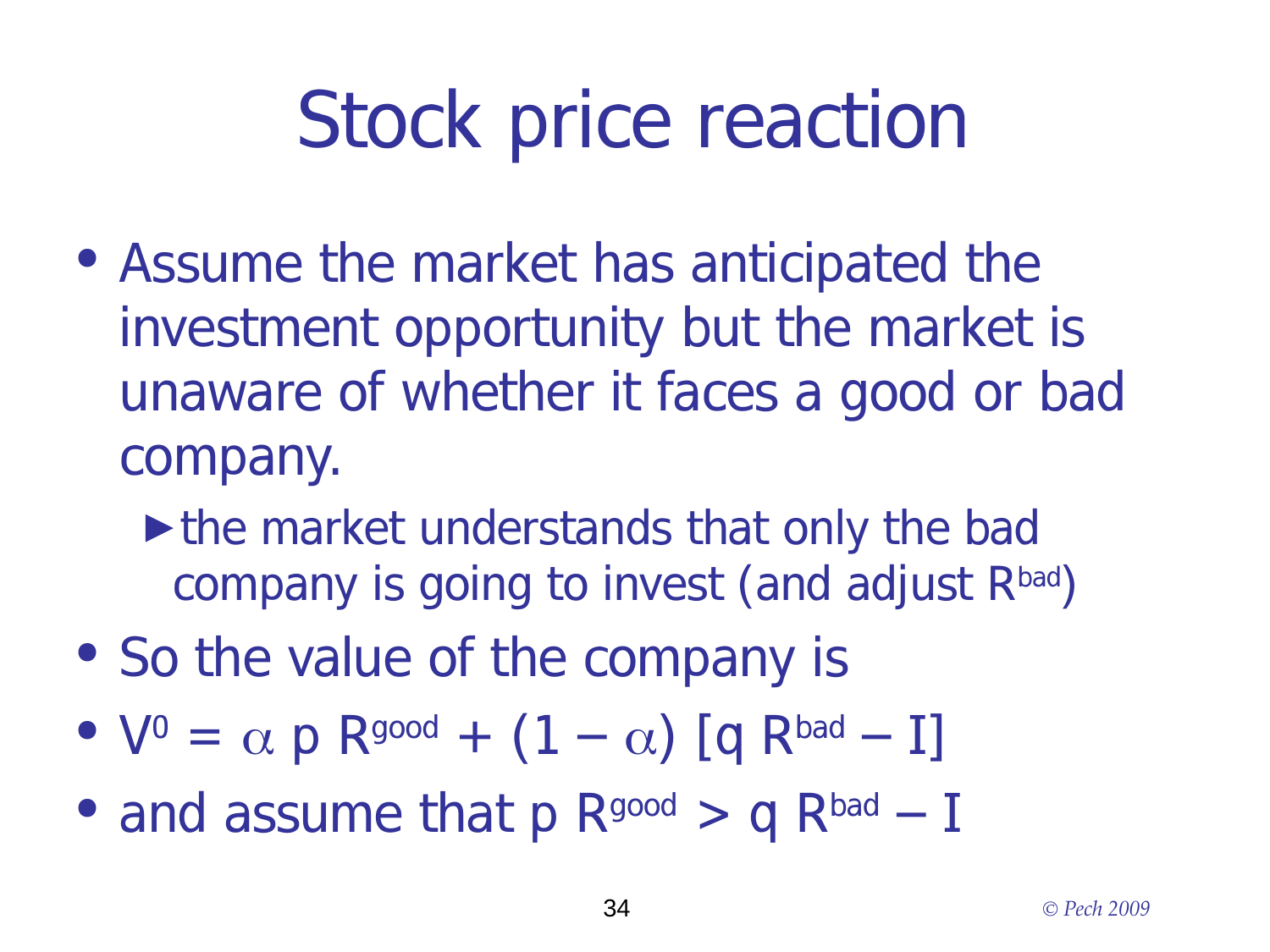

# Stock price reaction
Assume the market has anticipated the investment opportunity but the market is unaware of whether it faces a good or bad company.
the market understands that only the bad company is going to invest (and adjust Rbad)
So the value of the company is
V0 = α p Rgood + (1 – α) [q Rbad – I]
and assume that p Rgood > q Rbad – I
34